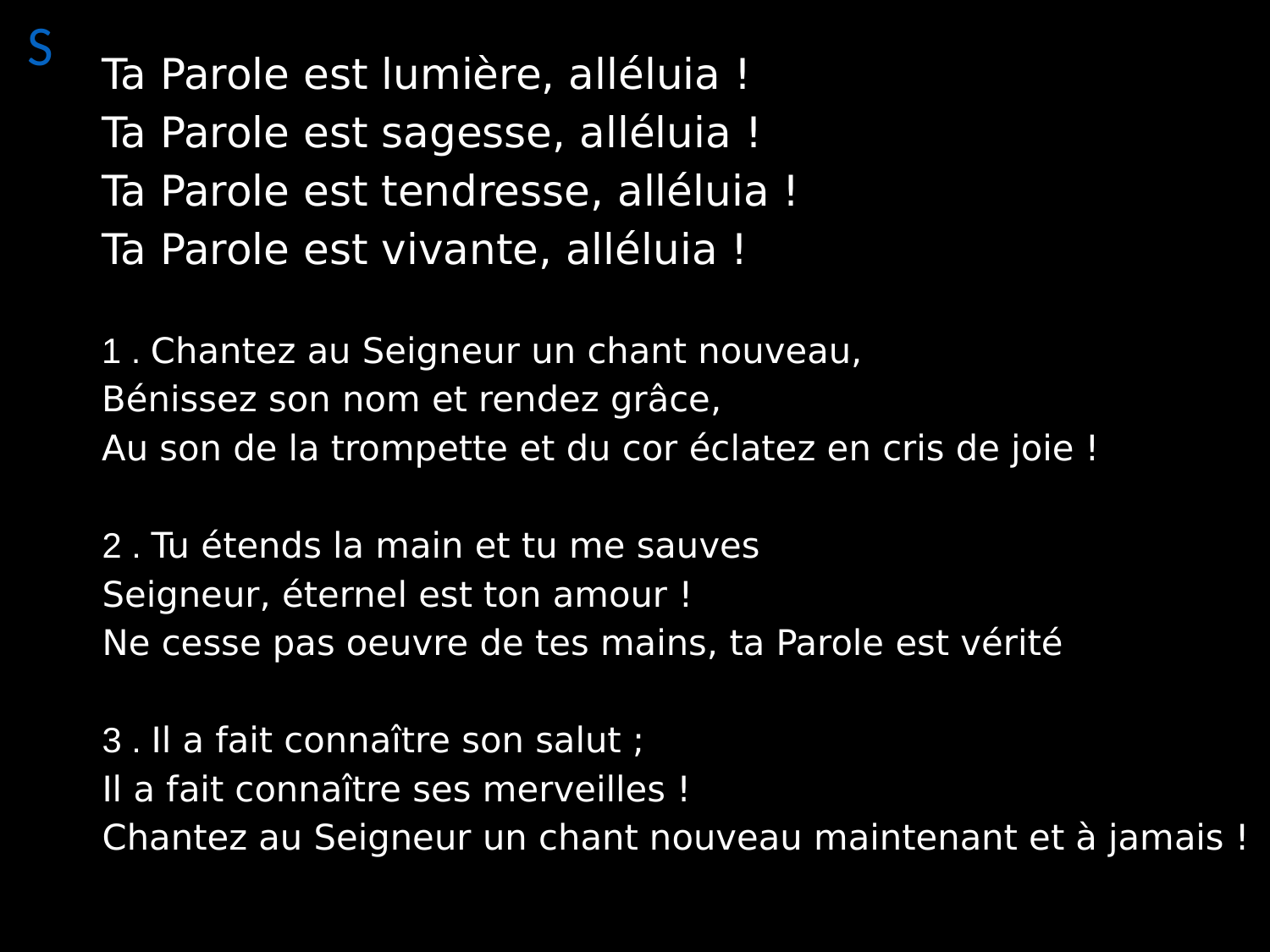

S
Ta Parole est lumière, alléluia !
Ta Parole est sagesse, alléluia !
Ta Parole est tendresse, alléluia !
Ta Parole est vivante, alléluia !

1 . Chantez au Seigneur un chant nouveau,
Bénissez son nom et rendez grâce,
Au son de la trompette et du cor éclatez en cris de joie !

2 . Tu étends la main et tu me sauves
Seigneur, éternel est ton amour !
Ne cesse pas oeuvre de tes mains, ta Parole est vérité

3 . Il a fait connaître son salut ;
Il a fait connaître ses merveilles !
Chantez au Seigneur un chant nouveau maintenant et à jamais !